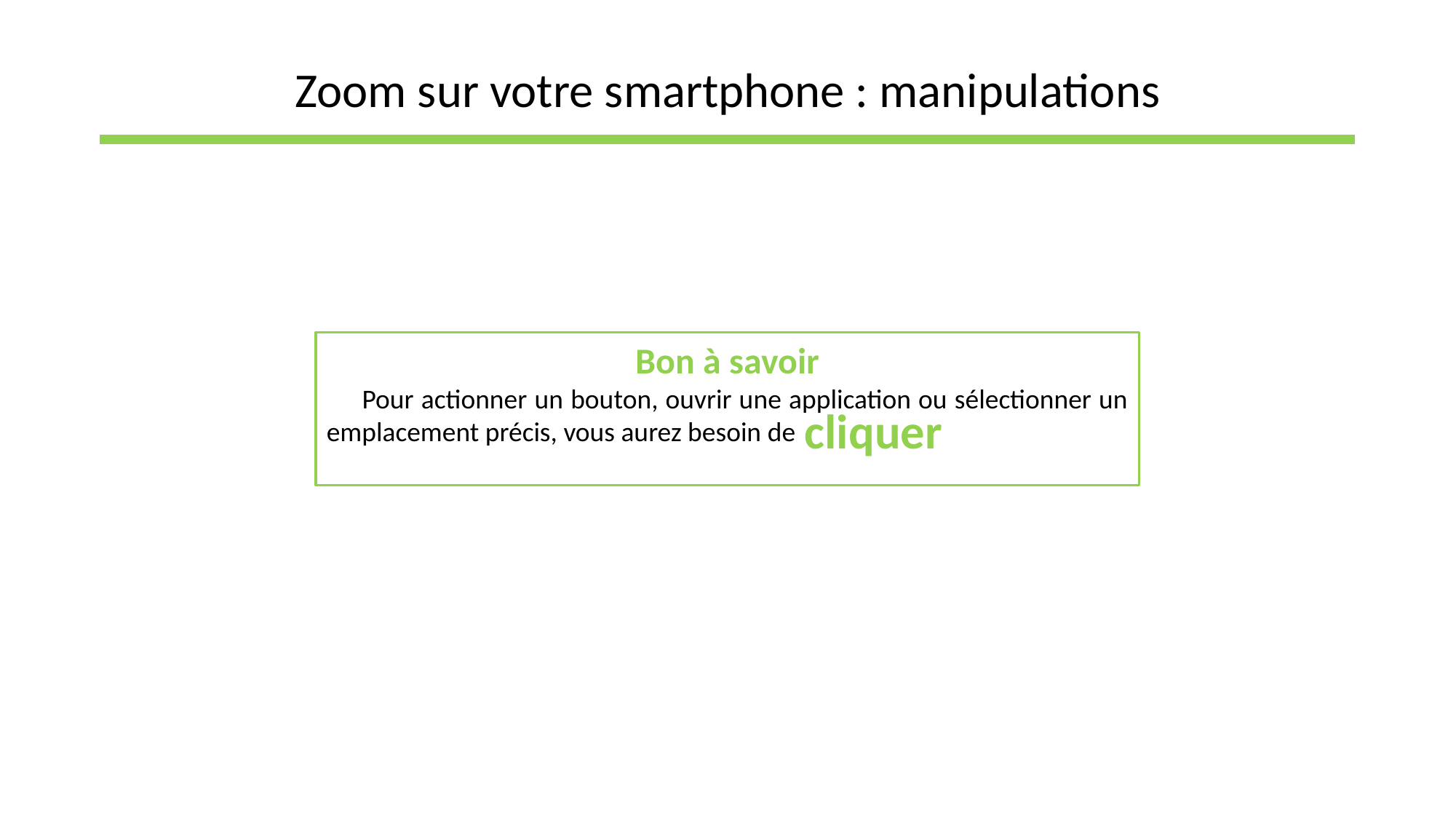

# Zoom sur votre smartphone : manipulations
Bon à savoir
💡 Pour actionner un bouton, ouvrir une application ou sélectionner un emplacement précis, vous aurez besoin de

cliquer